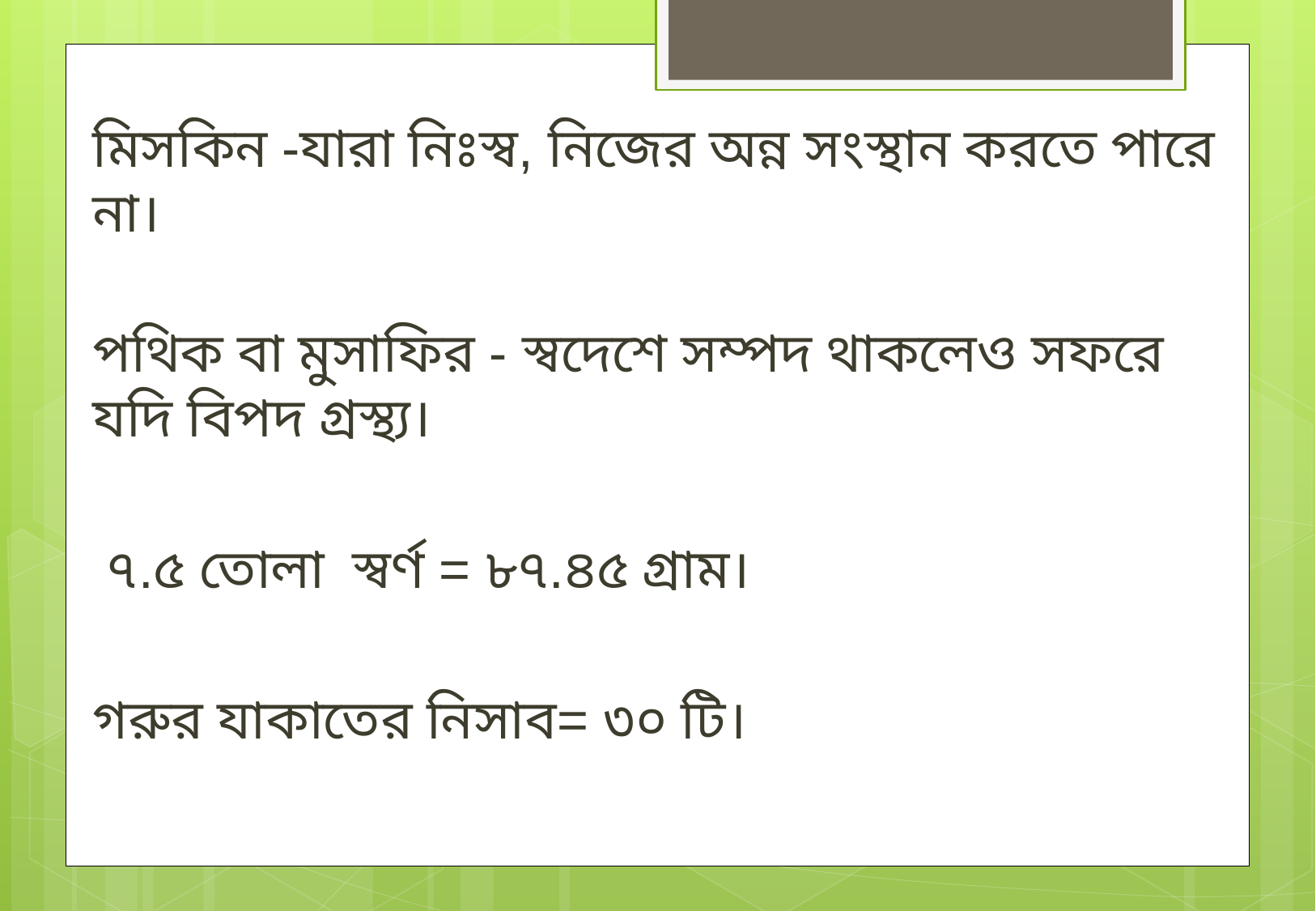

মিসকিন -যারা নিঃস্ব, নিজের অন্ন সংস্থান করতে পারে না।
পথিক বা মুসাফির - স্বদেশে সম্পদ থাকলেও সফরে যদি বিপদ গ্রস্থ্য।

 ৭.৫ তোলা  স্বর্ণ = ৮৭.৪৫ গ্রাম।

গরুর যাকাতের নিসাব= ৩০ টি।